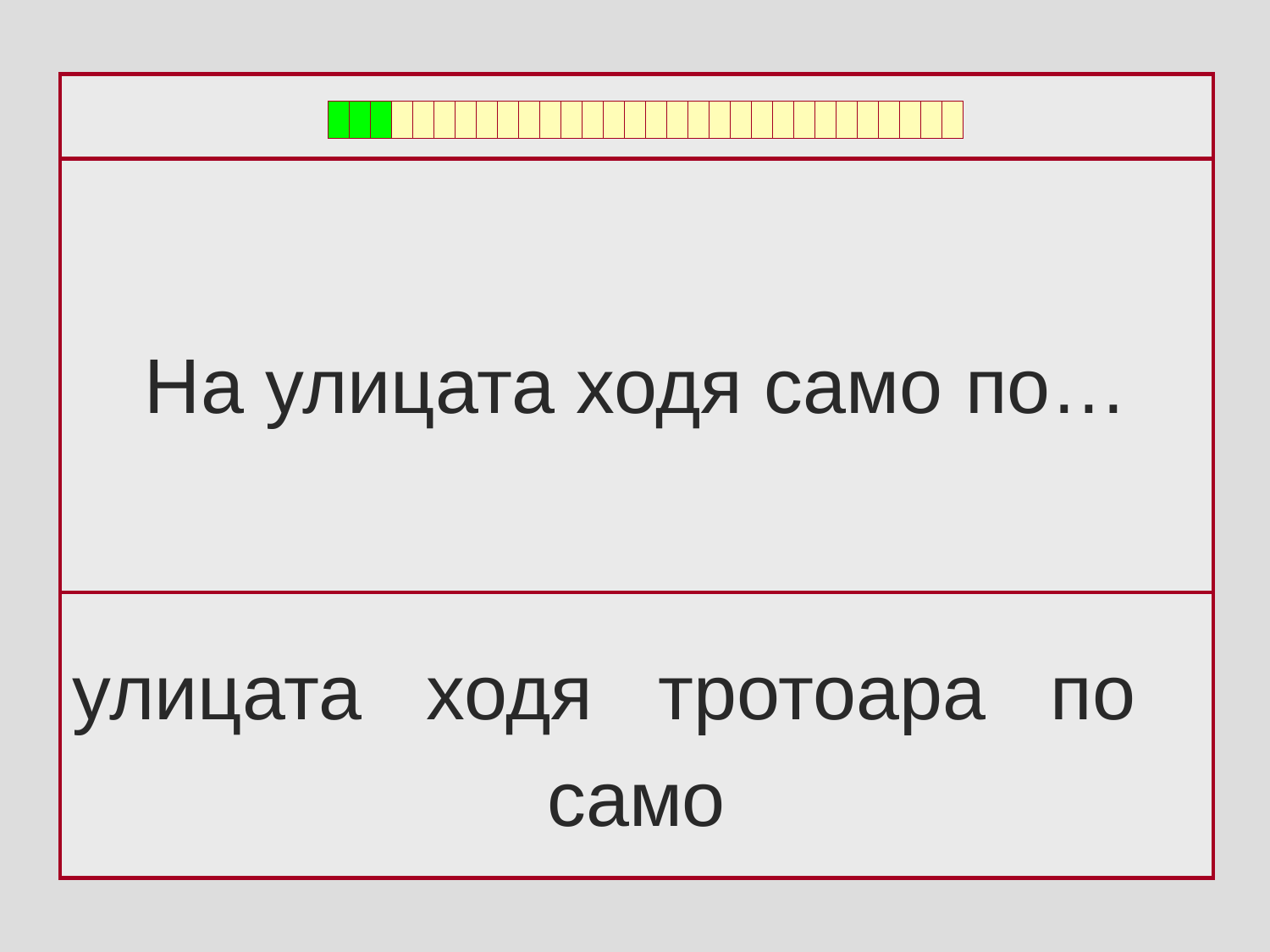

На улицата ходя само по…
улицата   ходя   тротоара   по
само